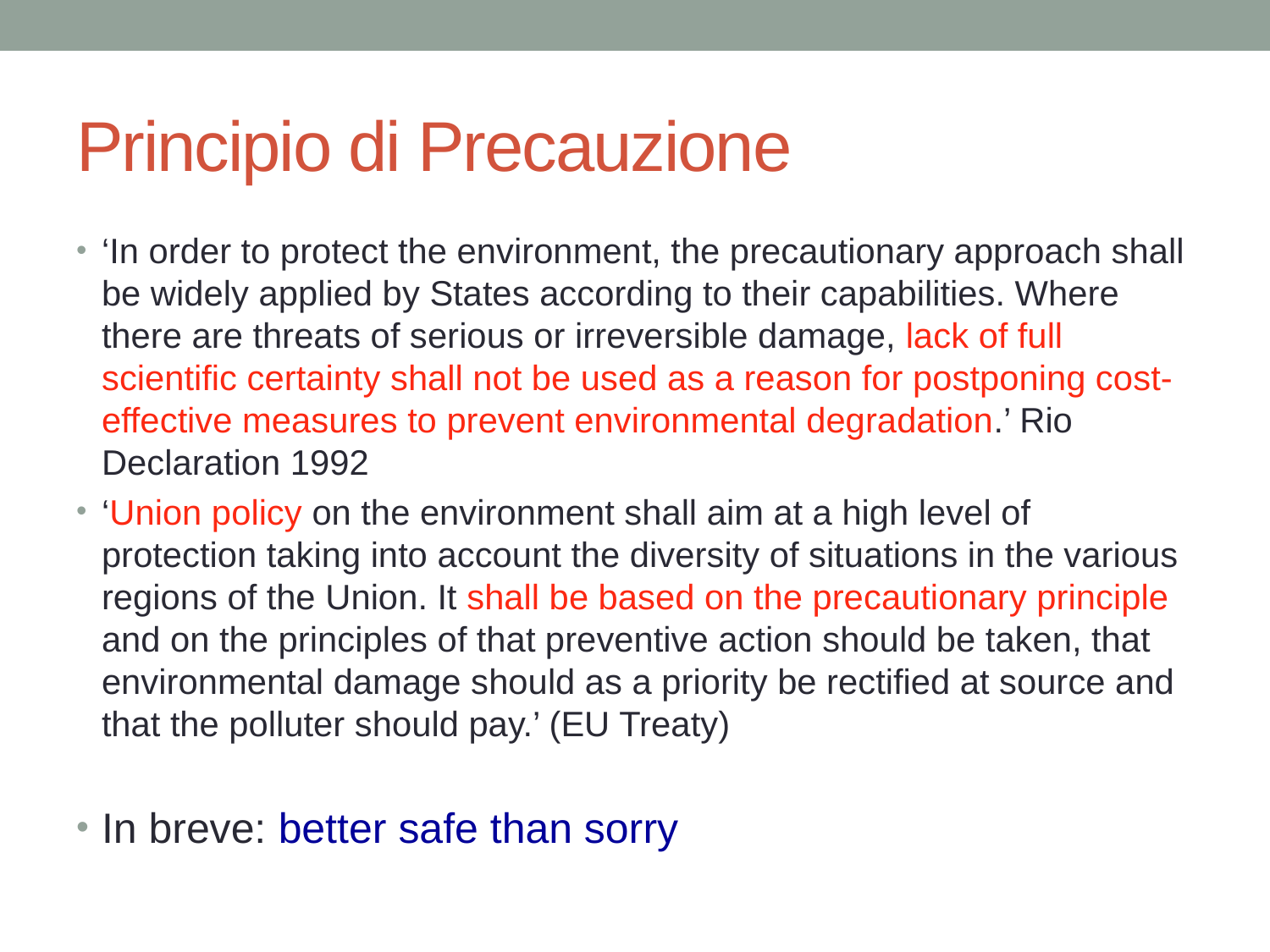

# Principio di Precauzione
‘In order to protect the environment, the precautionary approach shall be widely applied by States according to their capabilities. Where there are threats of serious or irreversible damage, lack of full scientific certainty shall not be used as a reason for postponing cost-effective measures to prevent environmental degradation.’ Rio Declaration 1992
‘Union policy on the environment shall aim at a high level of protection taking into account the diversity of situations in the various regions of the Union. It shall be based on the precautionary principle and on the principles of that preventive action should be taken, that environmental damage should as a priority be rectified at source and that the polluter should pay.’ (EU Treaty)

In breve: better safe than sorry